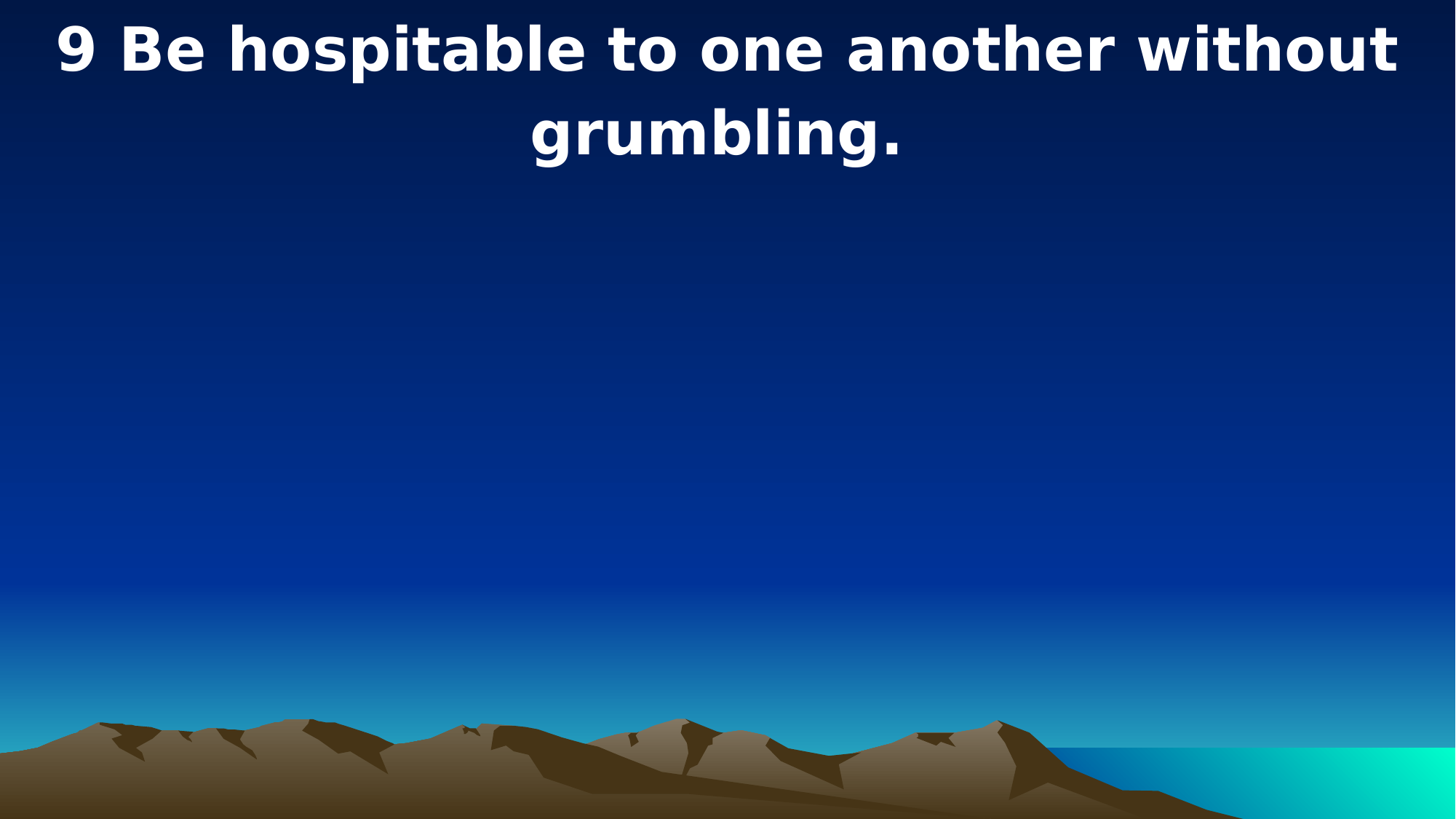

9 Be hospitable to one another without grumbling.